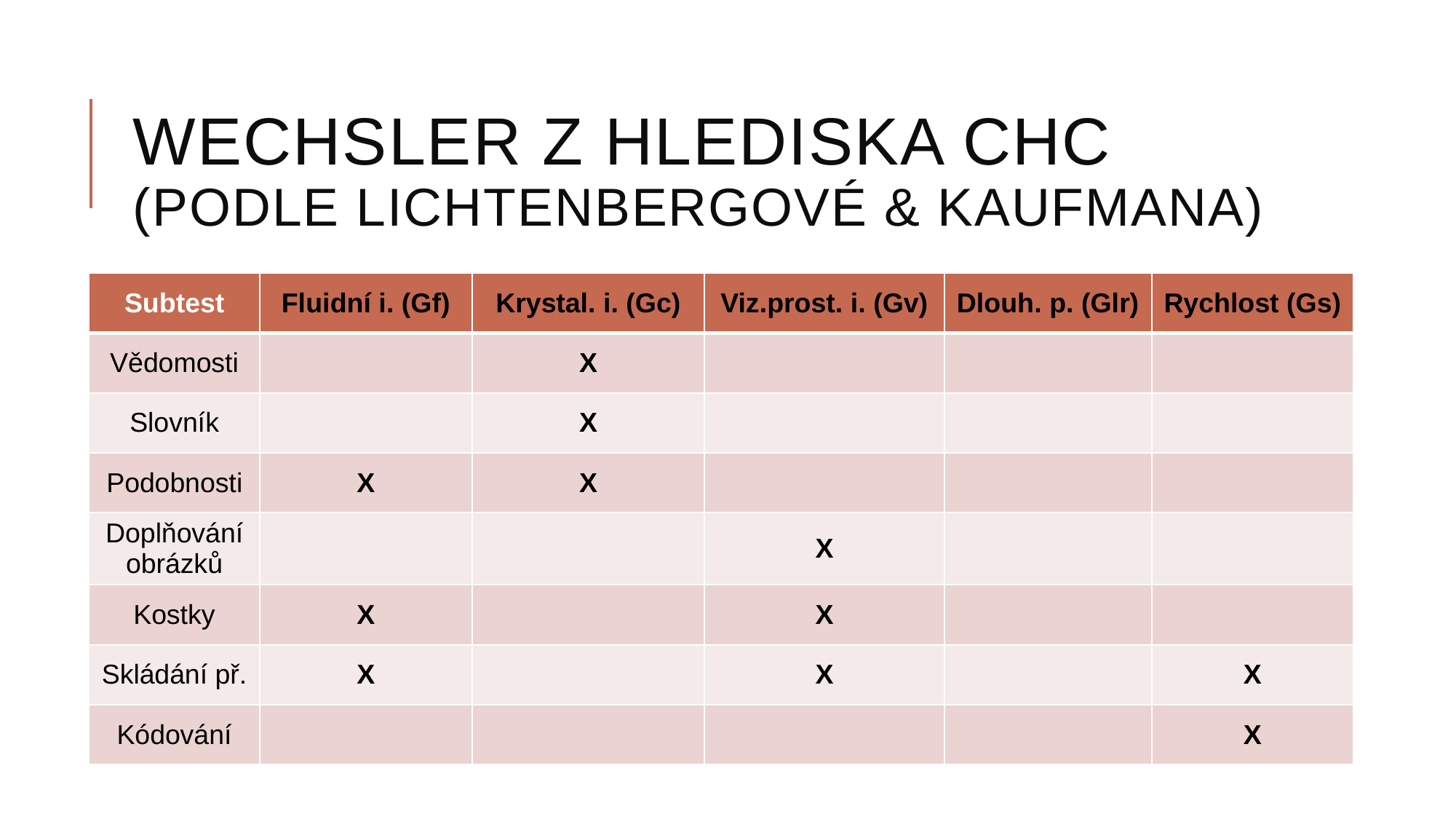

# Wechsler z hlediska CHC (podle Lichtenbergové & Kaufmana)
| Subtest | Fluidní i. (Gf) | Krystal. i. (Gc) | Viz.prost. i. (Gv) | Dlouh. p. (Glr) | Rychlost (Gs) |
| --- | --- | --- | --- | --- | --- |
| Vědomosti |  | X |  |  |  |
| Slovník |  | X |  |  |  |
| Podobnosti | X | X |  |  |  |
| Doplňování obrázků |  |  | X |  |  |
| Kostky | X |  | X |  |  |
| Skládání př. | X |  | X |  | X |
| Kódování |  |  |  |  | X |